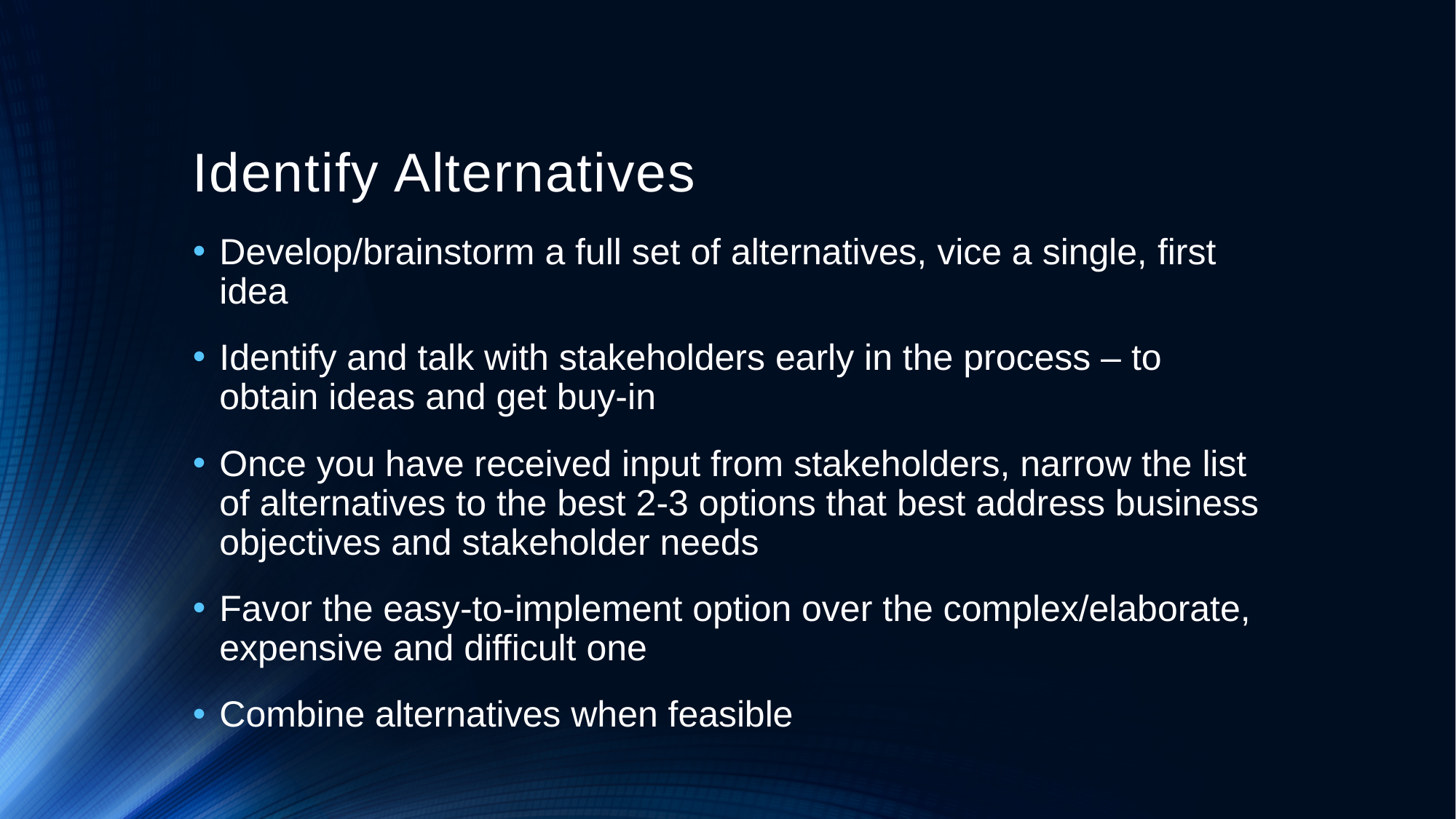

# Identify Alternatives
Develop/brainstorm a full set of alternatives, vice a single, first idea
Identify and talk with stakeholders early in the process – to obtain ideas and get buy-in
Once you have received input from stakeholders, narrow the list of alternatives to the best 2-3 options that best address business objectives and stakeholder needs
Favor the easy-to-implement option over the complex/elaborate, expensive and difficult one
Combine alternatives when feasible